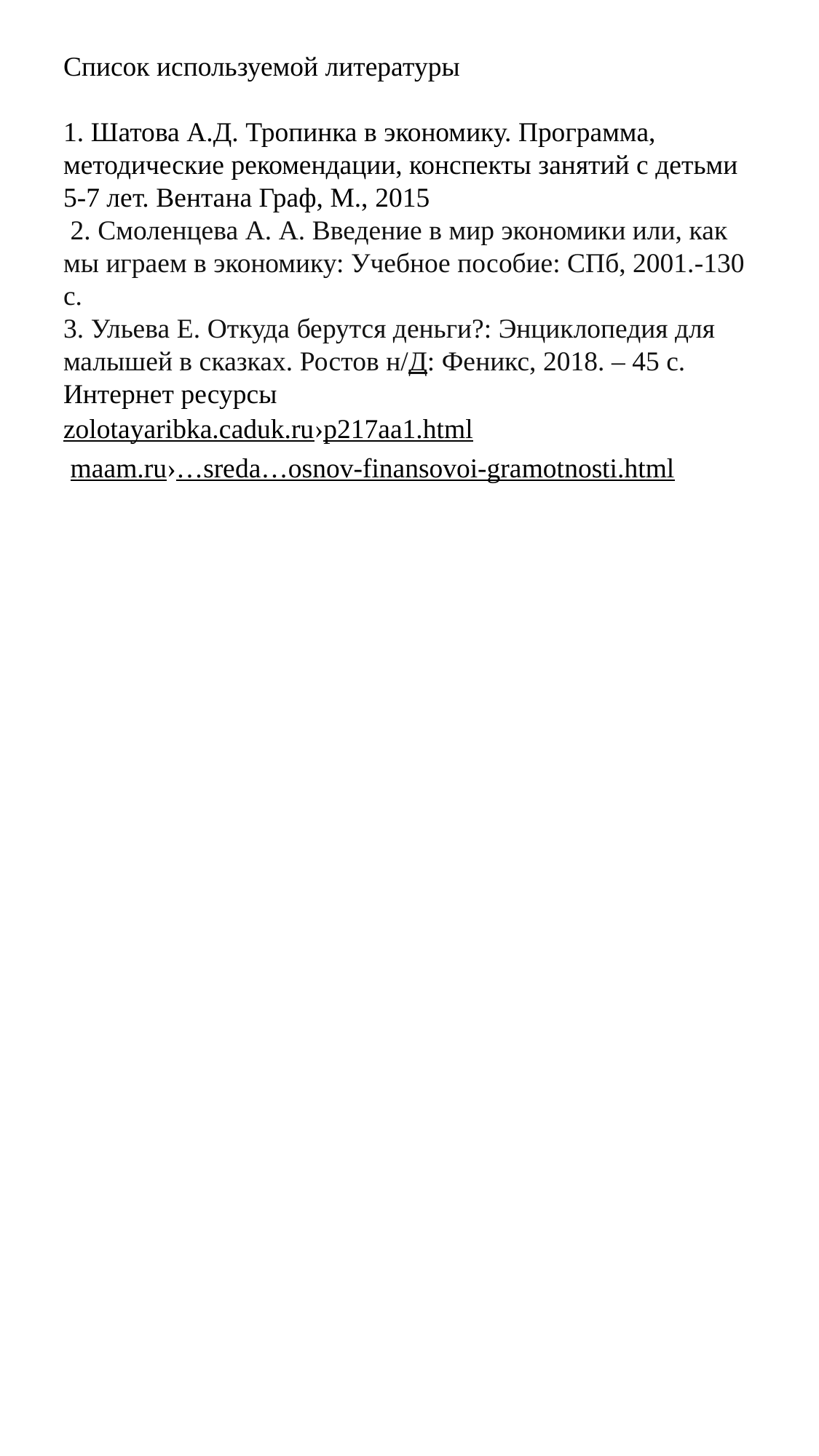

Список используемой литературы

1. Шатова А.Д. Тропинка в экономику. Программа, методические рекомендации, конспекты занятий с детьми 5-7 лет. Вентана Граф, М., 2015
 2. Смоленцева А. А. Введение в мир экономики или, как мы играем в экономику: Учебное пособие: СПб, 2001.-130 с.
3. Ульева Е. Откуда берутся деньги?: Энциклопедия для малышей в сказках. Ростов н/Д: Феникс, 2018. – 45 с.
Интернет ресурсы
zolotayaribka.caduk.ru›p217aa1.html
 maam.ru›…sreda…osnov-finansovoi-gramotnosti.html